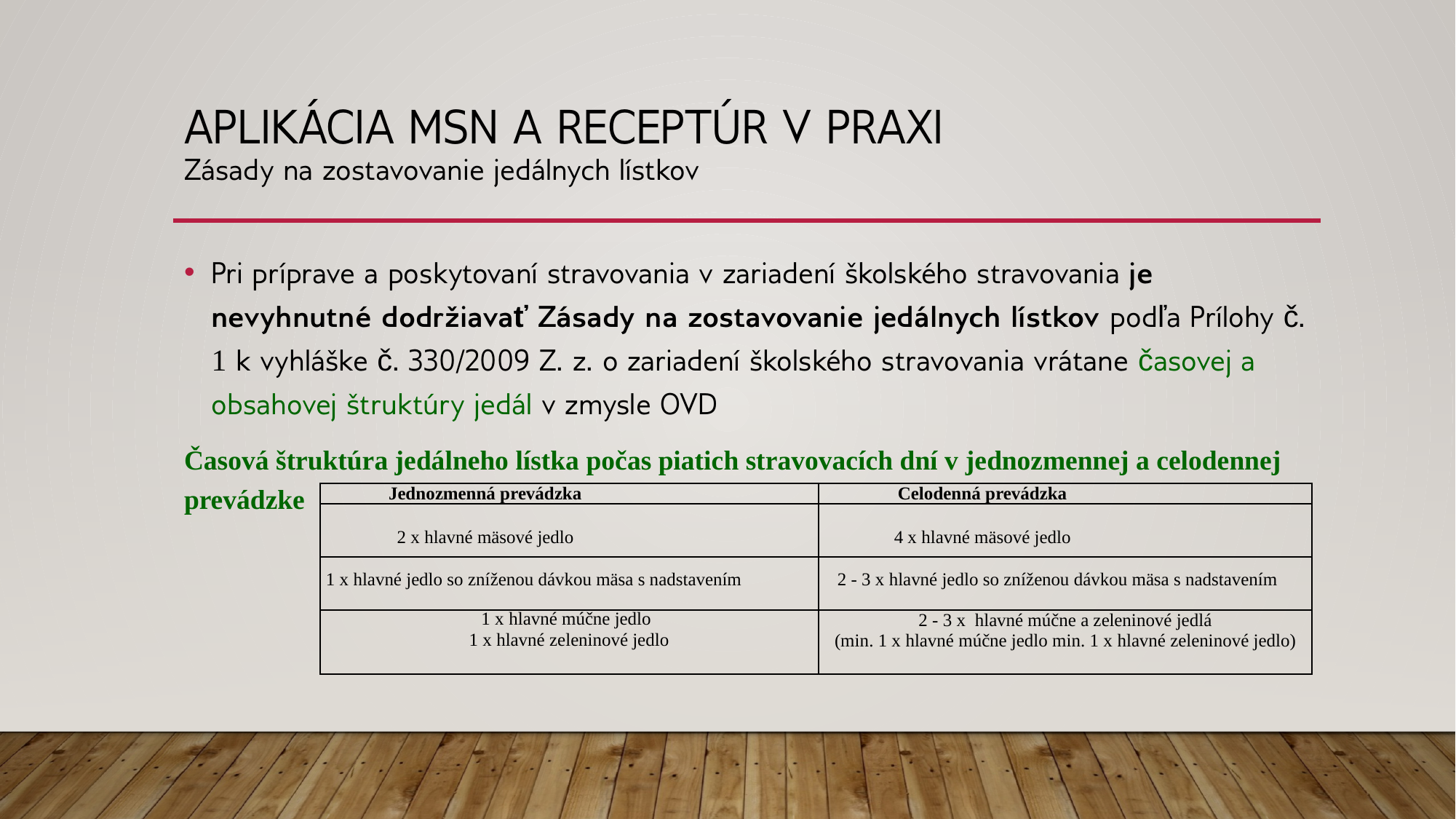

# APLIKÁCIA MSN a RECEPTÚR V PRAXI Zásady na zostavovanie jedálnych lístkov
Pri príprave a poskytovaní stravovania v zariadení školského stravovania je nevyhnutné dodržiavať Zásady na zostavovanie jedálnych lístkov podľa Prílohy č. 1 k vyhláške č. 330/2009 Z. z. o zariadení školského stravovania vrátane časovej a obsahovej štruktúry jedál v zmysle OVD
Časová štruktúra jedálneho lístka počas piatich stravovacích dní v jednozmennej a celodennej prevádzke

| Jednozmenná prevádzka | Celodenná prevádzka |
| --- | --- |
| 2 x hlavné mäsové jedlo | 4 x hlavné mäsové jedlo |
| 1 x hlavné jedlo so zníženou dávkou mäsa s nadstavením | 2 - 3 x hlavné jedlo so zníženou dávkou mäsa s nadstavením |
| 1 x hlavné múčne jedlo 1 x hlavné zeleninové jedlo | 2 - 3 x hlavné múčne a zeleninové jedlá (min. 1 x hlavné múčne jedlo min. 1 x hlavné zeleninové jedlo) |